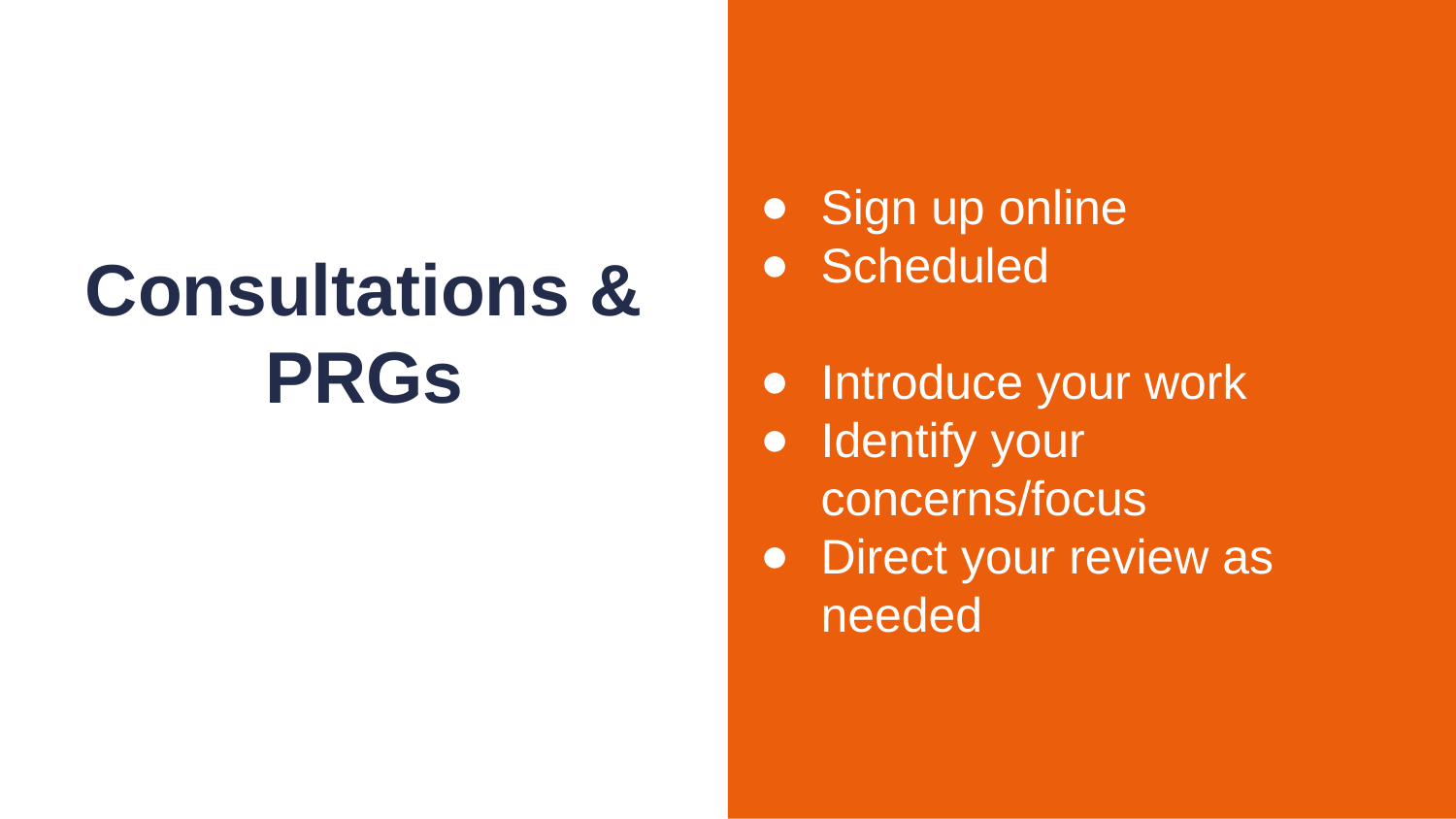

Sign up online
Scheduled

Introduce your work
Identify your concerns/focus
Direct your review as needed
# Consultations & PRGs